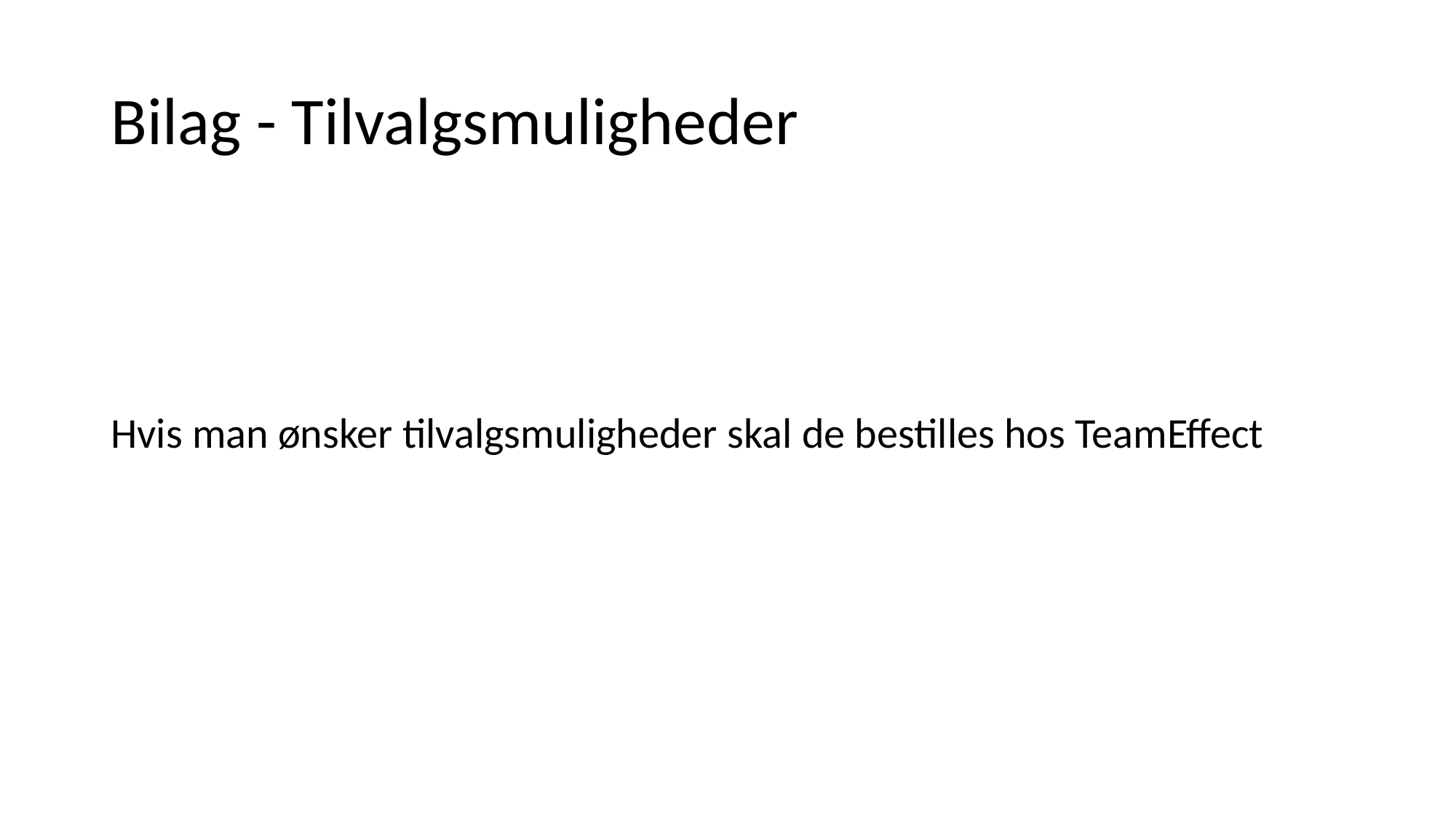

# Bilag - Tilvalgsmuligheder

Hvis man ønsker tilvalgsmuligheder skal de bestilles hos TeamEffect